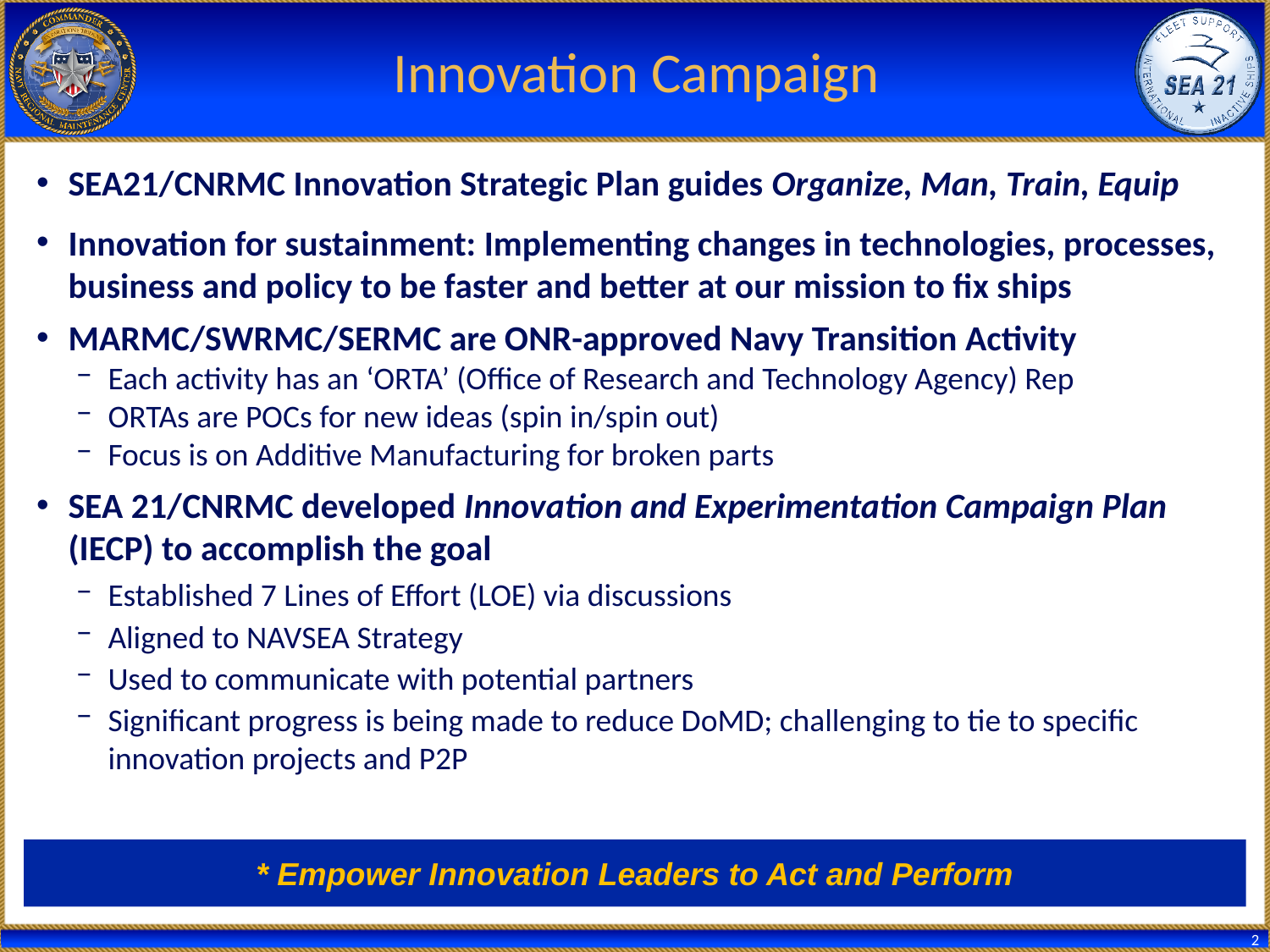

# Innovation Campaign
SEA21/CNRMC Innovation Strategic Plan guides Organize, Man, Train, Equip
Innovation for sustainment: Implementing changes in technologies, processes, business and policy to be faster and better at our mission to fix ships
MARMC/SWRMC/SERMC are ONR-approved Navy Transition Activity
Each activity has an ‘ORTA’ (Office of Research and Technology Agency) Rep
ORTAs are POCs for new ideas (spin in/spin out)
Focus is on Additive Manufacturing for broken parts
SEA 21/CNRMC developed Innovation and Experimentation Campaign Plan (IECP) to accomplish the goal
Established 7 Lines of Effort (LOE) via discussions
Aligned to NAVSEA Strategy
Used to communicate with potential partners
Significant progress is being made to reduce DoMD; challenging to tie to specific innovation projects and P2P

* Empower Innovation Leaders to Act and Perform